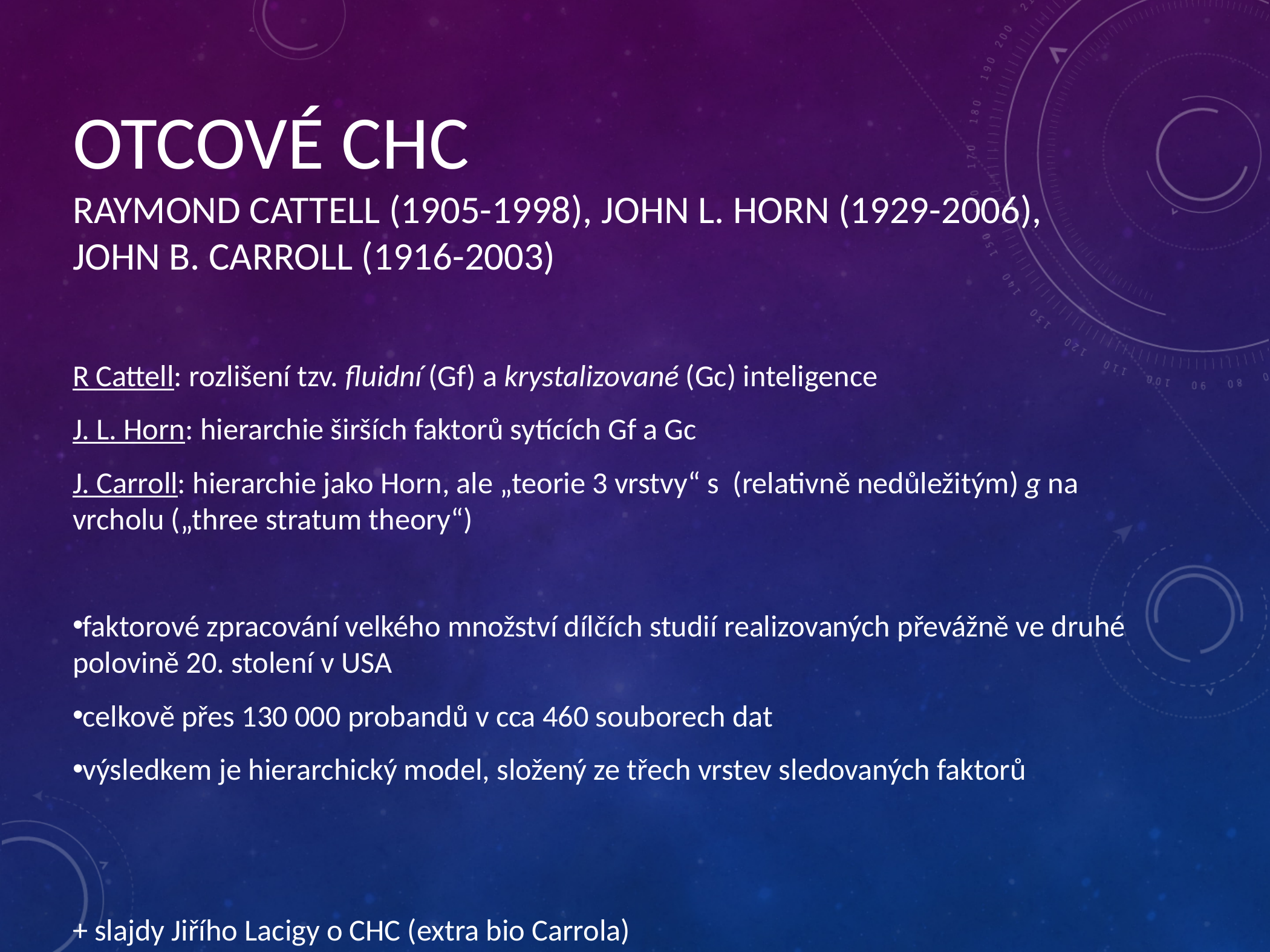

# Otcové CHC Raymond Cattell (1905-1998), John L. Horn (1929-2006), John B. Carroll (1916-2003)

R Cattell: rozlišení tzv. fluidní (Gf) a krystalizované (Gc) inteligence
J. L. Horn: hierarchie širších faktorů sytících Gf a Gc
J. Carroll: hierarchie jako Horn, ale „teorie 3 vrstvy“ s  (relativně nedůležitým) g na vrcholu („three stratum theory“)

faktorové zpracování velkého množství dílčích studií realizovaných převážně ve druhé polovině 20. stolení v USA
celkově přes 130 000 probandů v cca 460 souborech dat
výsledkem je hierarchický model, složený ze třech vrstev sledovaných faktorů

+ slajdy Jiřího Lacigy o CHC (extra bio Carrola)